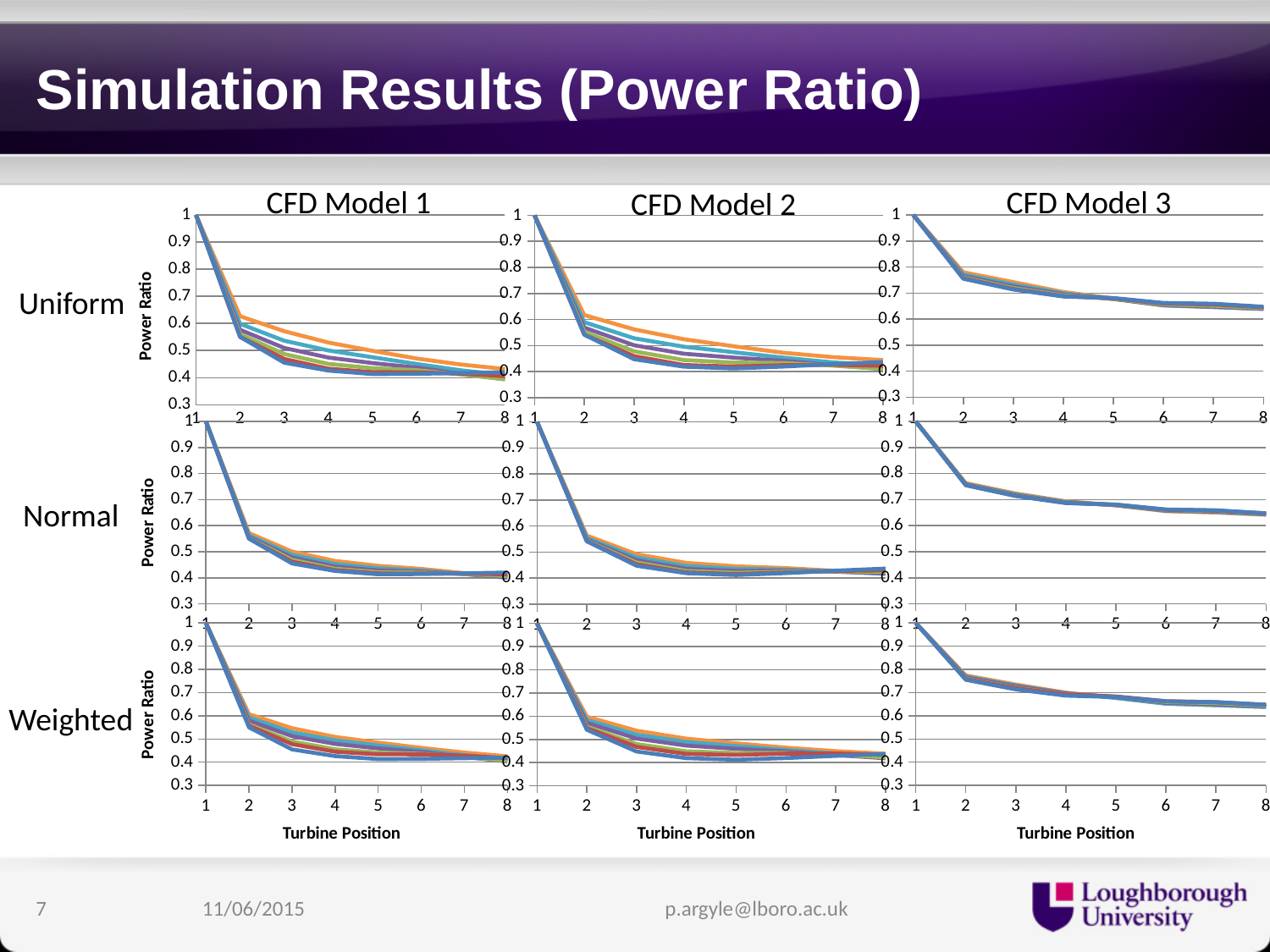

# Simulation Results (Power Ratio)
CFD Model 1
CFD Model 3
CFD Model 2

### Chart

| Category | Case A | Case B | Case C | Case D | Case E | Case F |
|---|---|---|---|---|---|---|

### Chart

| Category | Case A | Case B | Case C | Case D | Case E | Case F |
|---|---|---|---|---|---|---|

### Chart

| Category | Case A | Case B | Case C | Case D | Case E | Case F |
|---|---|---|---|---|---|---|
Uniform

### Chart

| Category | Case A | Case B | Case C | Case D | Case E | Case F |
|---|---|---|---|---|---|---|

### Chart

| Category | Case A | Case B | Case C | Case D | Case E | Case F |
|---|---|---|---|---|---|---|

### Chart

| Category | Case A | Case B | Case C | Case D | Case E | Case F |
|---|---|---|---|---|---|---|
Normal

### Chart

| Category | Case A | Case B | Case C | Case D | Case E | Case F |
|---|---|---|---|---|---|---|

### Chart

| Category | Case A | Case B | Case C | Case D | Case E | Case F |
|---|---|---|---|---|---|---|

### Chart

| Category | Case A | Case B | Case C | Case D | Case E | Case F |
|---|---|---|---|---|---|---|
Weighted
7
11/06/2015
p.argyle@lboro.ac.uk